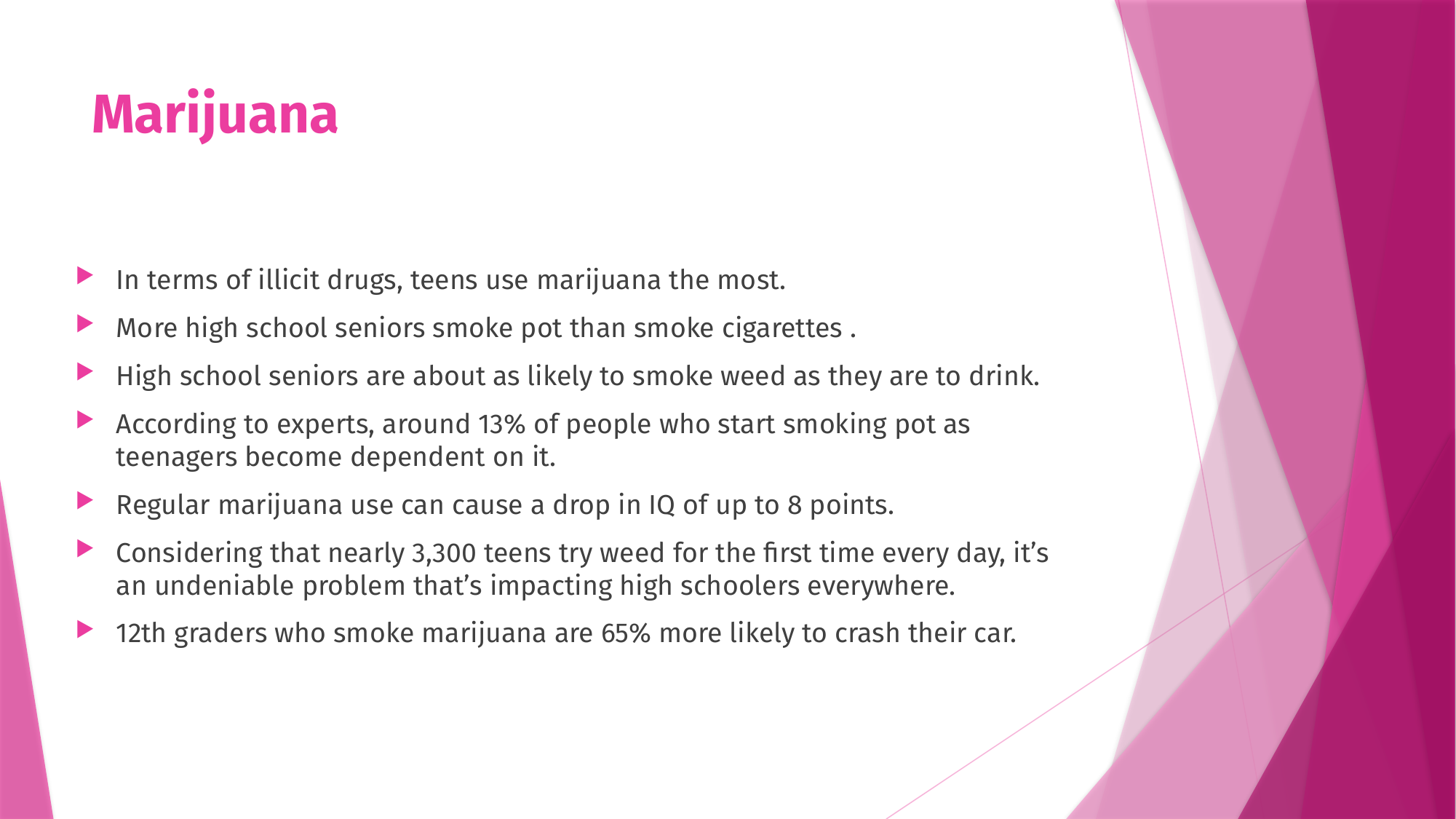

# Marijuana
In terms of illicit drugs, teens use marijuana the most.
More high school seniors smoke pot than smoke cigarettes .
High school seniors are about as likely to smoke weed as they are to drink.
According to experts, around 13% of people who start smoking pot as teenagers become dependent on it.
Regular marijuana use can cause a drop in IQ of up to 8 points.
Considering that nearly 3,300 teens try weed for the first time every day, it’s an undeniable problem that’s impacting high schoolers everywhere.
12th graders who smoke marijuana are 65% more likely to crash their car.